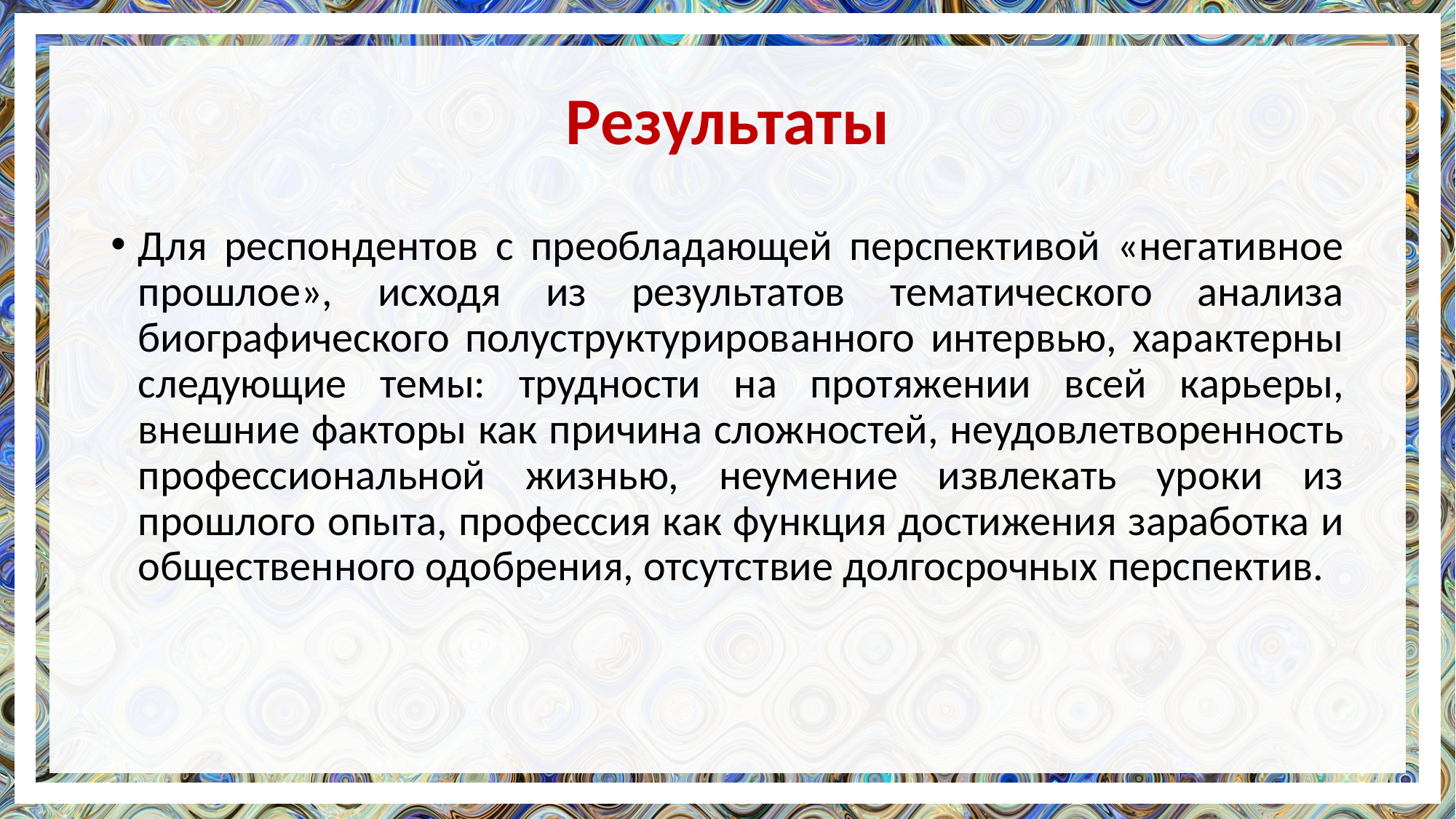

# Результаты
Для респондентов с преобладающей перспективой «негативное прошлое», исходя из результатов тематического анализа биографического полуструктурированного интервью, характерны следующие темы: трудности на протяжении всей карьеры, внешние факторы как причина сложностей, неудовлетворенность профессиональной жизнью, неумение извлекать уроки из прошлого опыта, профессия как функция достижения заработка и общественного одобрения, отсутствие долгосрочных перспектив.